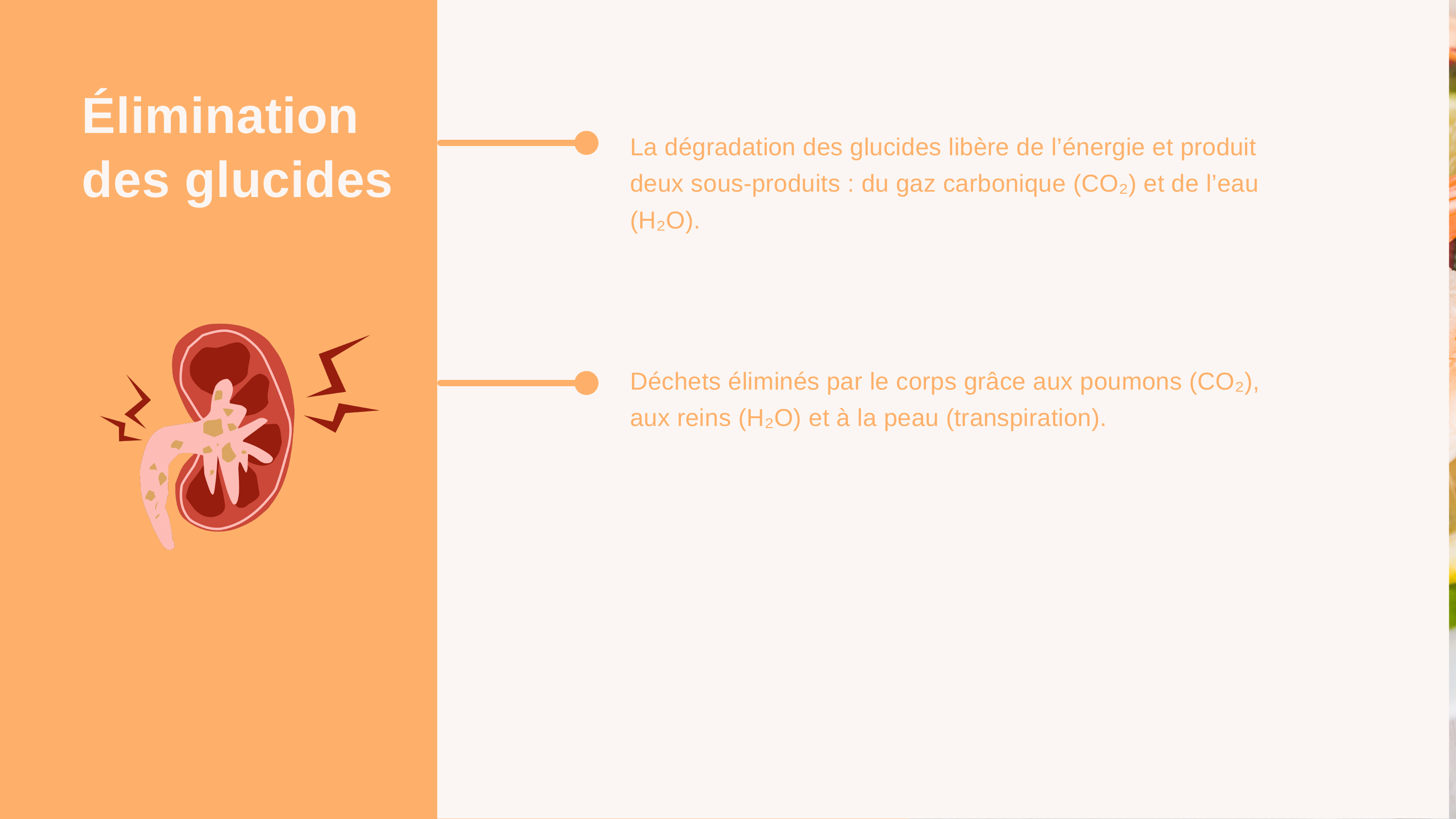

Élimination des glucides

La dégradation des glucides libère de l’énergie et produit deux sous-produits : du gaz carbonique (CO₂) et de l’eau (H₂O).

Déchets éliminés par le corps grâce aux poumons (CO₂), aux reins (H₂O) et à la peau (transpiration).